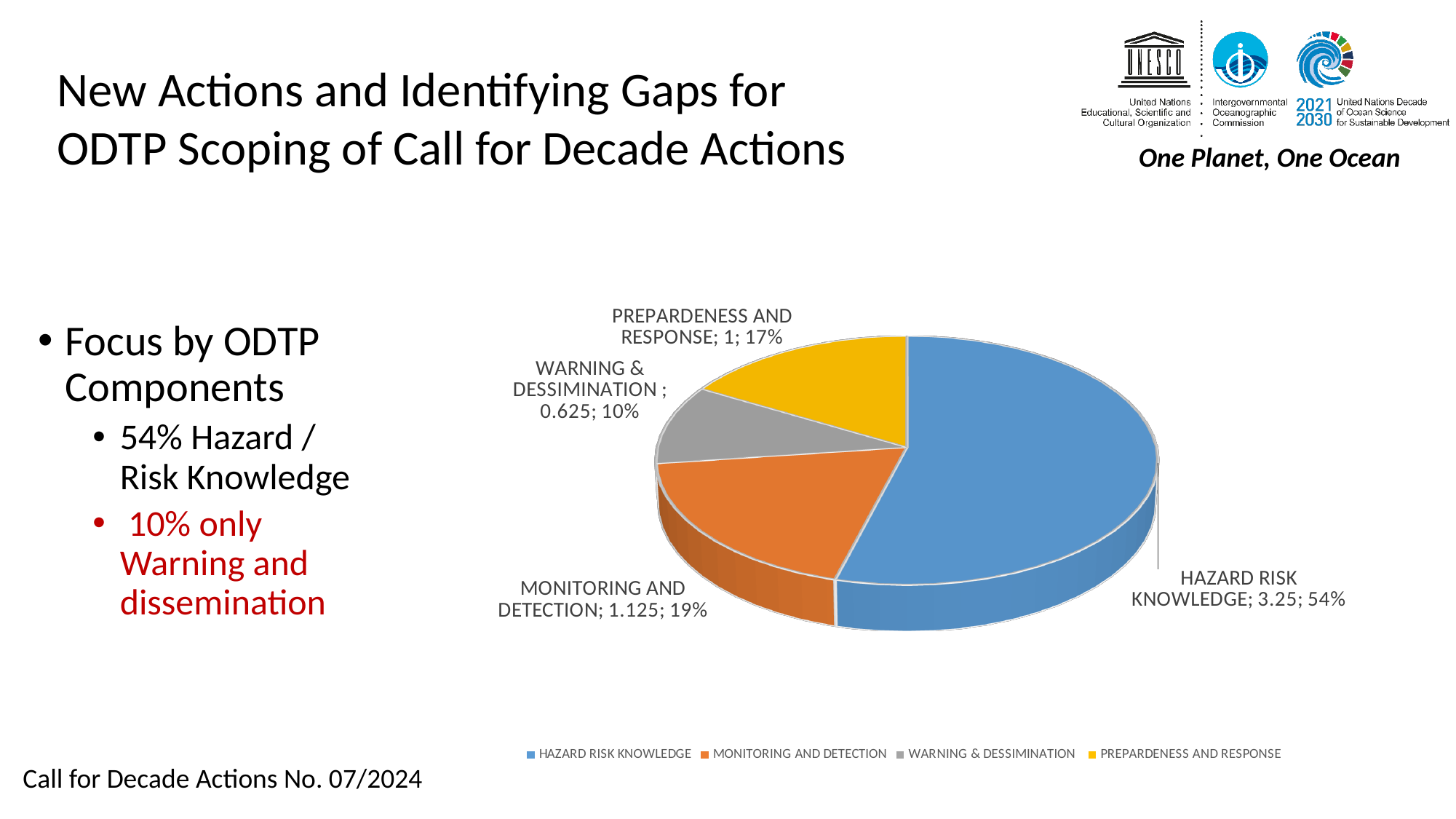

New Actions and Identifying Gaps for
ODTP Scoping of Call for Decade Actions

[unsupported chart]

Focus by ODTP Components
54% Hazard / Risk Knowledge
 10% only Warning and dissemination
Call for Decade Actions No. 07/2024